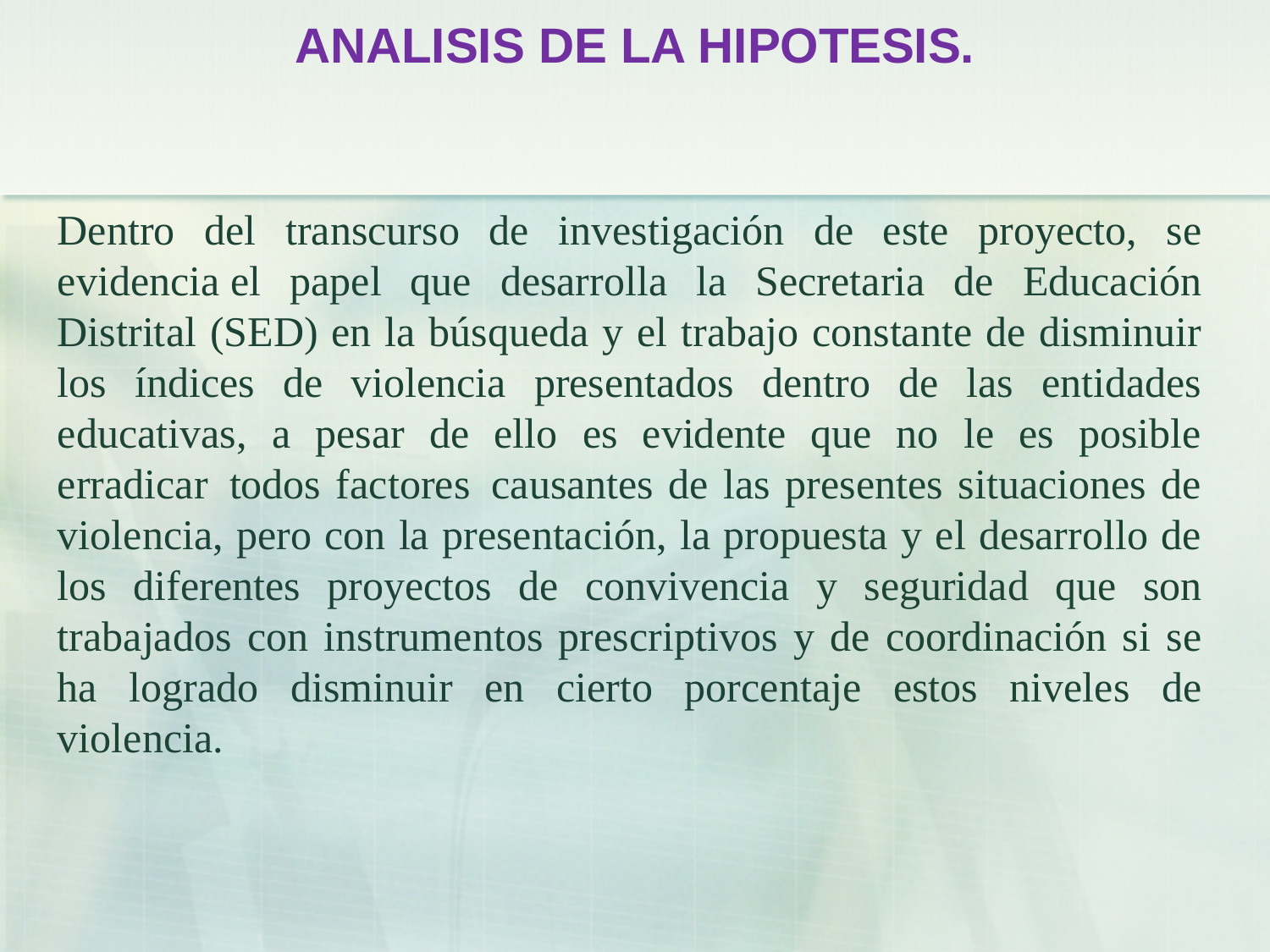

# ANALISIS DE LA HIPOTESIS.
Dentro del transcurso de investigación de este proyecto, se evidencia el papel que desarrolla la Secretaria de Educación Distrital (SED) en la búsqueda y el trabajo constante de disminuir los índices de violencia presentados dentro de las entidades educativas, a pesar de ello es evidente que no le es posible erradicar  todos factores  causantes de las presentes situaciones de violencia, pero con la presentación, la propuesta y el desarrollo de los diferentes proyectos de convivencia y seguridad que son trabajados con instrumentos prescriptivos y de coordinación si se ha logrado disminuir en cierto porcentaje estos niveles de violencia.